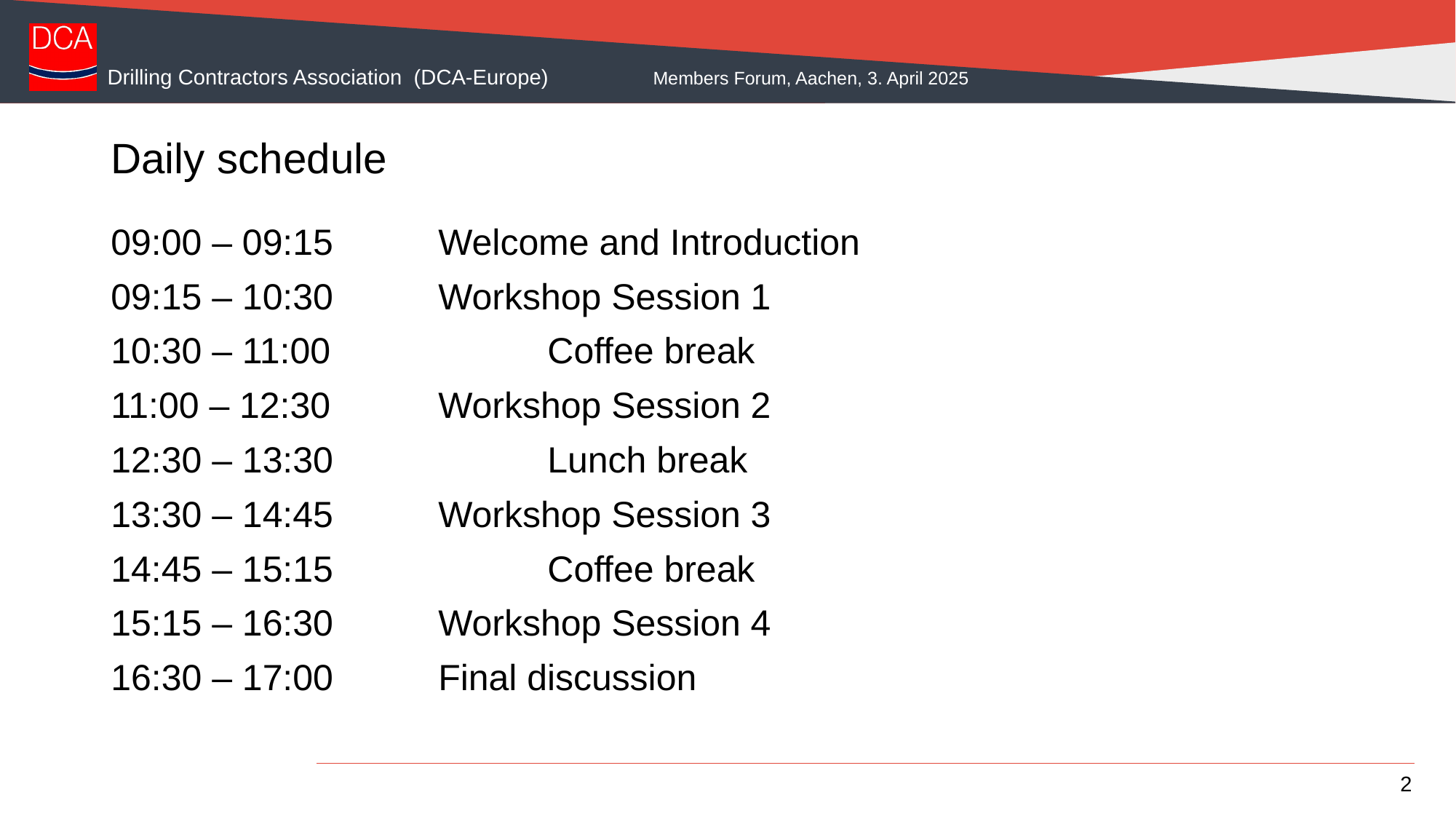

# Daily schedule
09:00 – 09:15 	Welcome and Introduction
09:15 – 10:30	Workshop Session 1
10:30 – 11:00		Coffee break
11:00 – 12:30	Workshop Session 2
12:30 – 13:30		Lunch break
13:30 – 14:45	Workshop Session 3
14:45 – 15:15		Coffee break
15:15 – 16:30	Workshop Session 4
16:30 – 17:00	Final discussion